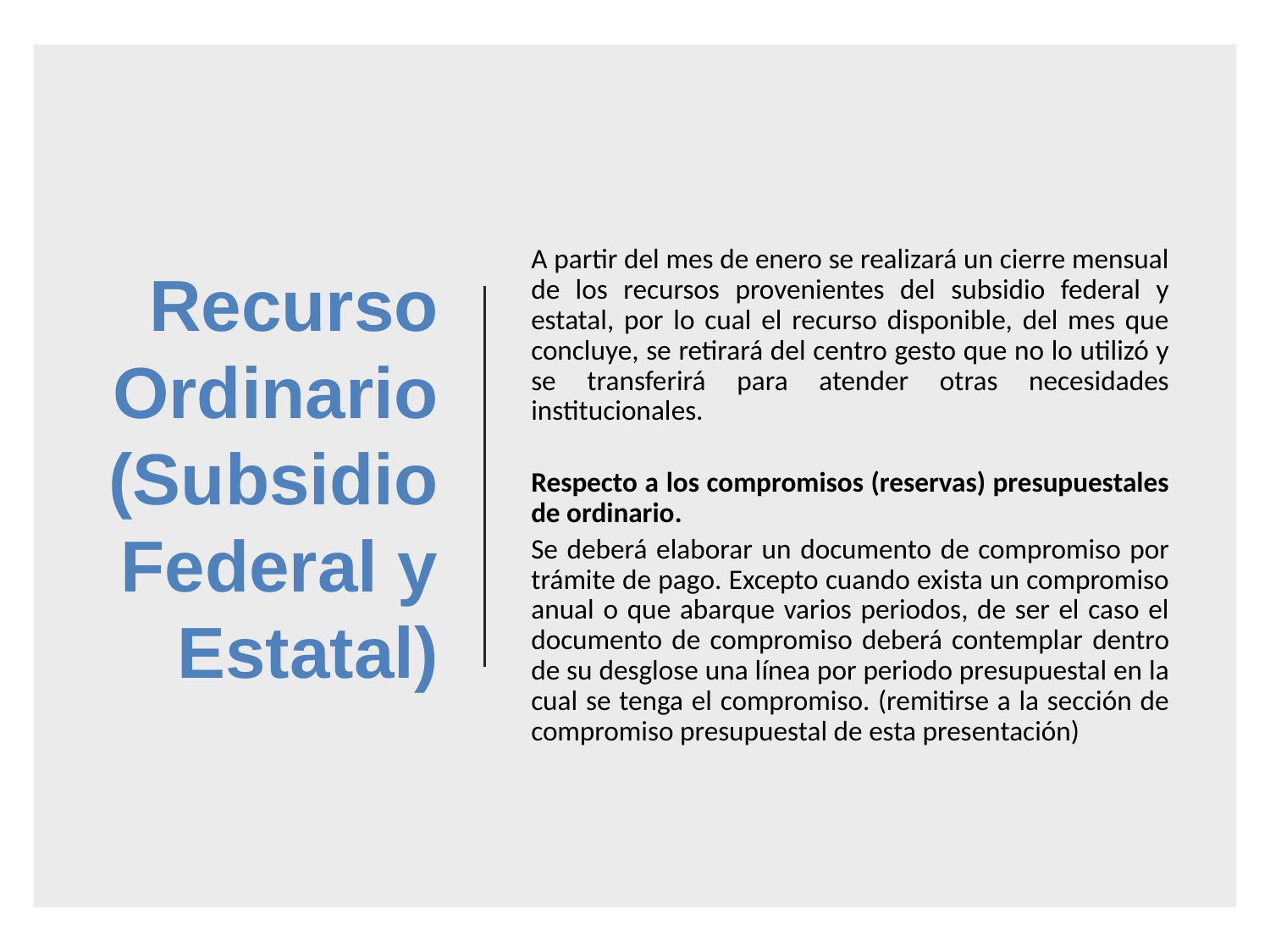

# Recurso Ordinario (Subsidio Federal y Estatal)

A partir del mes de enero se realizará un cierre mensual de los recursos provenientes del subsidio federal y estatal, por lo cual el recurso disponible, del mes que concluye, se retirará del centro gesto que no lo utilizó y se transferirá para atender otras necesidades institucionales.

Respecto a los compromisos (reservas) presupuestales de ordinario.
Se deberá elaborar un documento de compromiso por trámite de pago. Excepto cuando exista un compromiso anual o que abarque varios periodos, de ser el caso el documento de compromiso deberá contemplar dentro de su desglose una línea por periodo presupuestal en la cual se tenga el compromiso. (remitirse a la sección de compromiso presupuestal de esta presentación)